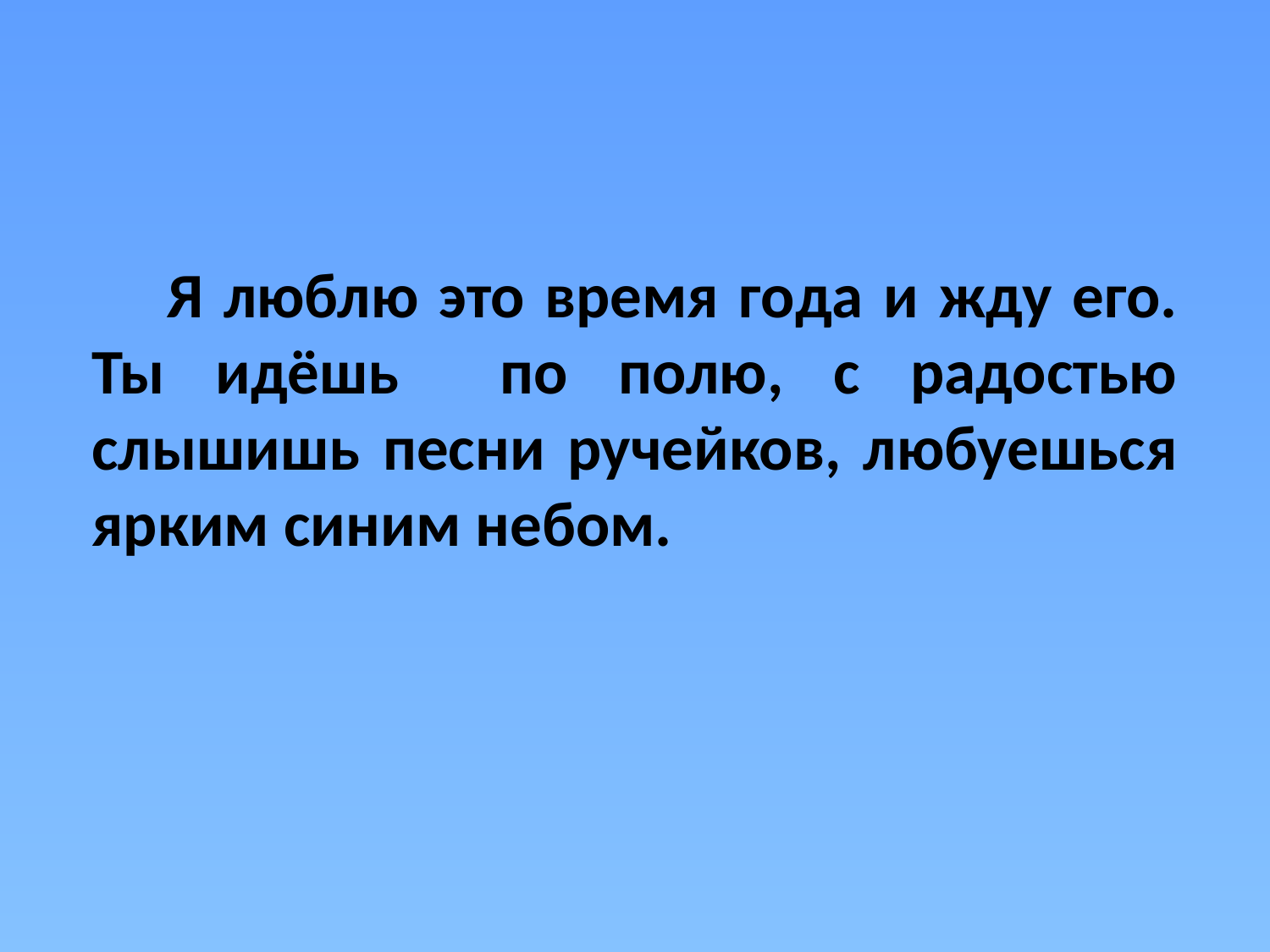

Я люблю это время года и жду его. Ты идёшь  по полю, с радостью слышишь песни ручейков, любуешься ярким синим небом.